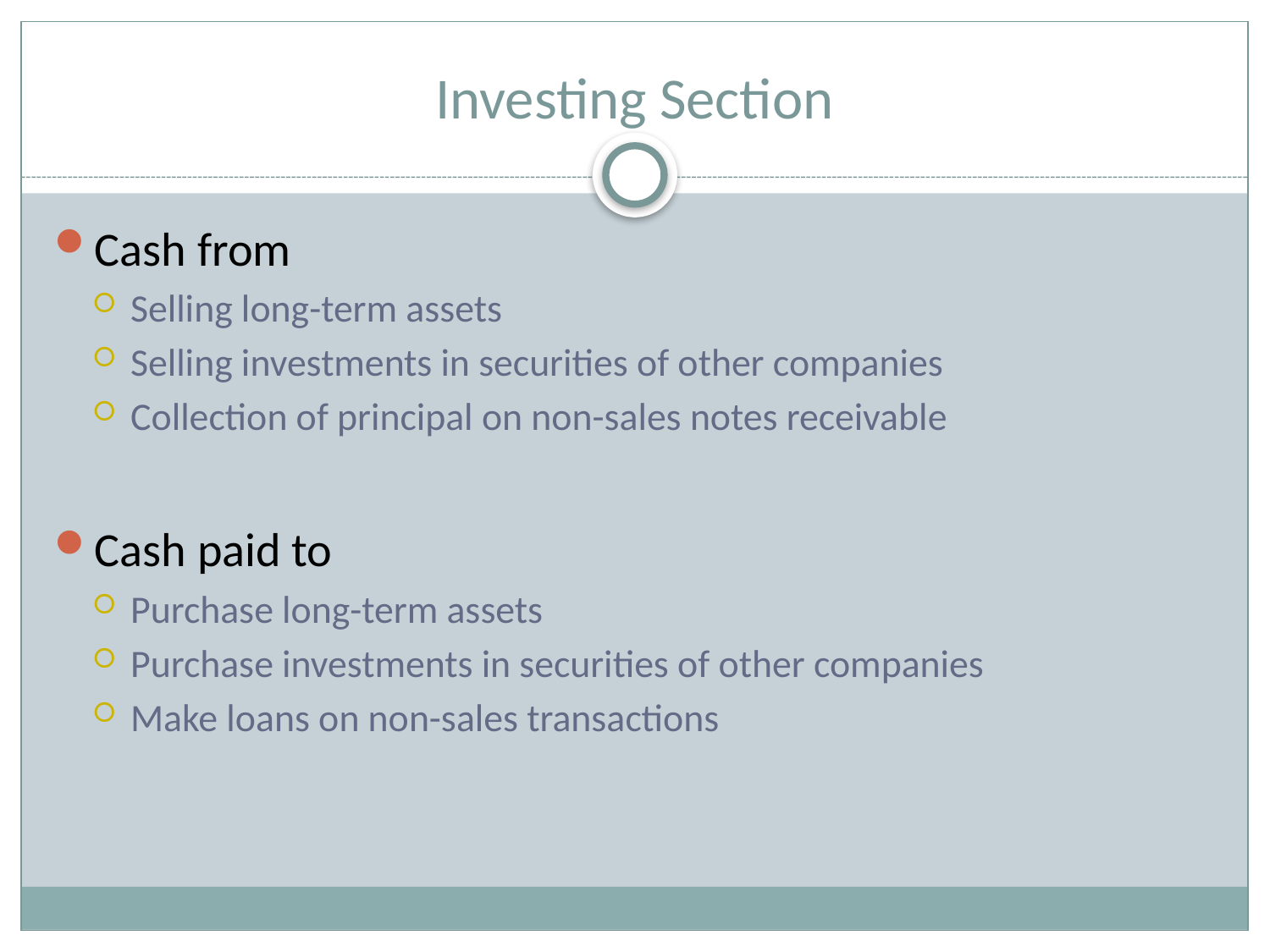

# Investing Section
Cash from
Selling long-term assets
Selling investments in securities of other companies
Collection of principal on non-sales notes receivable

Cash paid to
Purchase long-term assets
Purchase investments in securities of other companies
Make loans on non-sales transactions